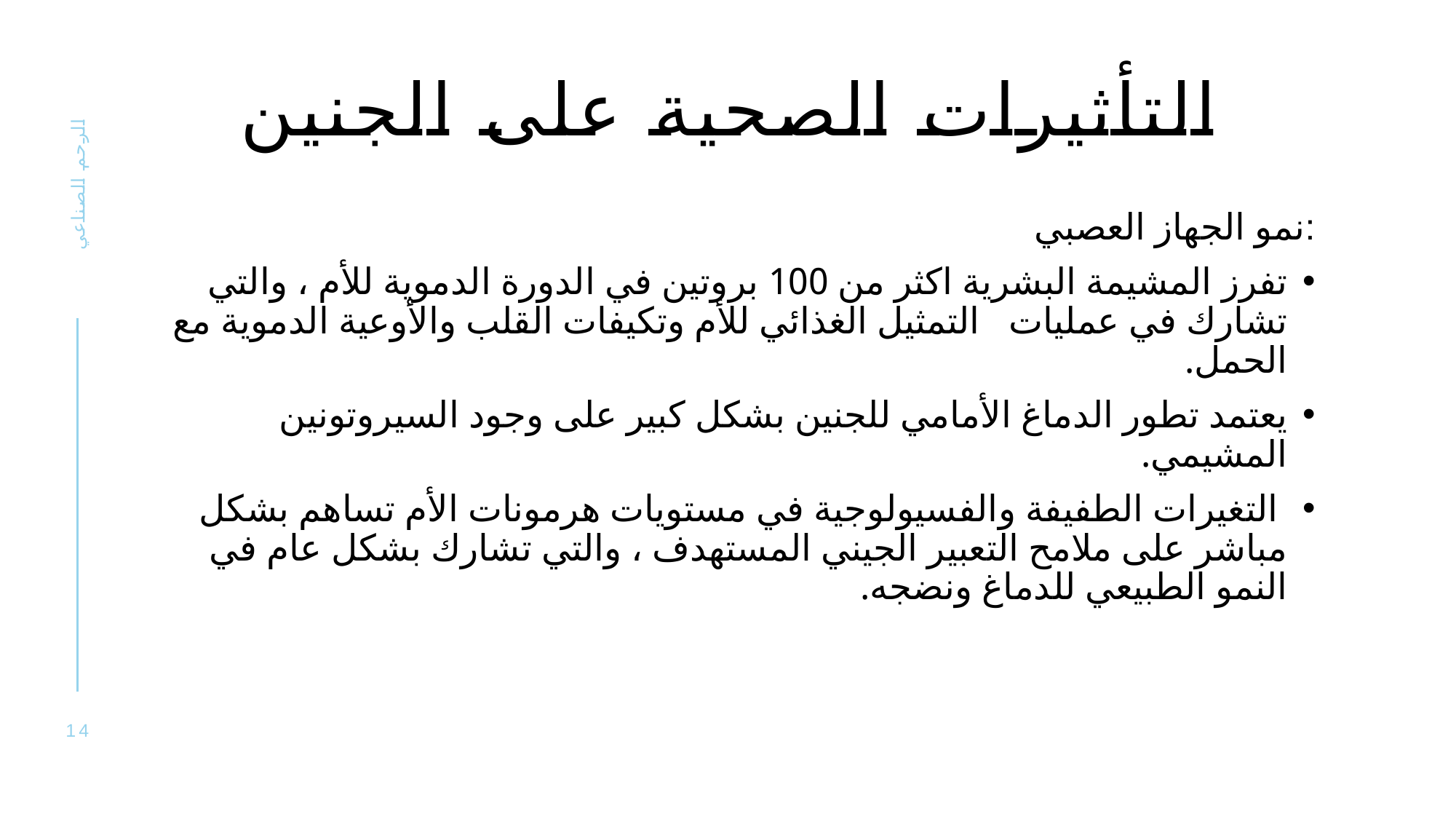

# التأثيرات الصحية على الجنين
الرحم الصناعي
نمو الجهاز العصبي:
تفرز المشيمة البشرية اكثر من 100 بروتين في الدورة الدموية للأم ، والتي تشارك في عمليات   التمثيل الغذائي للأم وتكيفات القلب والأوعية الدموية مع الحمل.
يعتمد تطور الدماغ الأمامي للجنين بشكل كبير على وجود السيروتونين المشيمي.
 التغيرات الطفيفة والفسيولوجية في مستويات هرمونات الأم تساهم بشكل مباشر على ملامح التعبير الجيني المستهدف ، والتي تشارك بشكل عام في النمو الطبيعي للدماغ ونضجه.
14